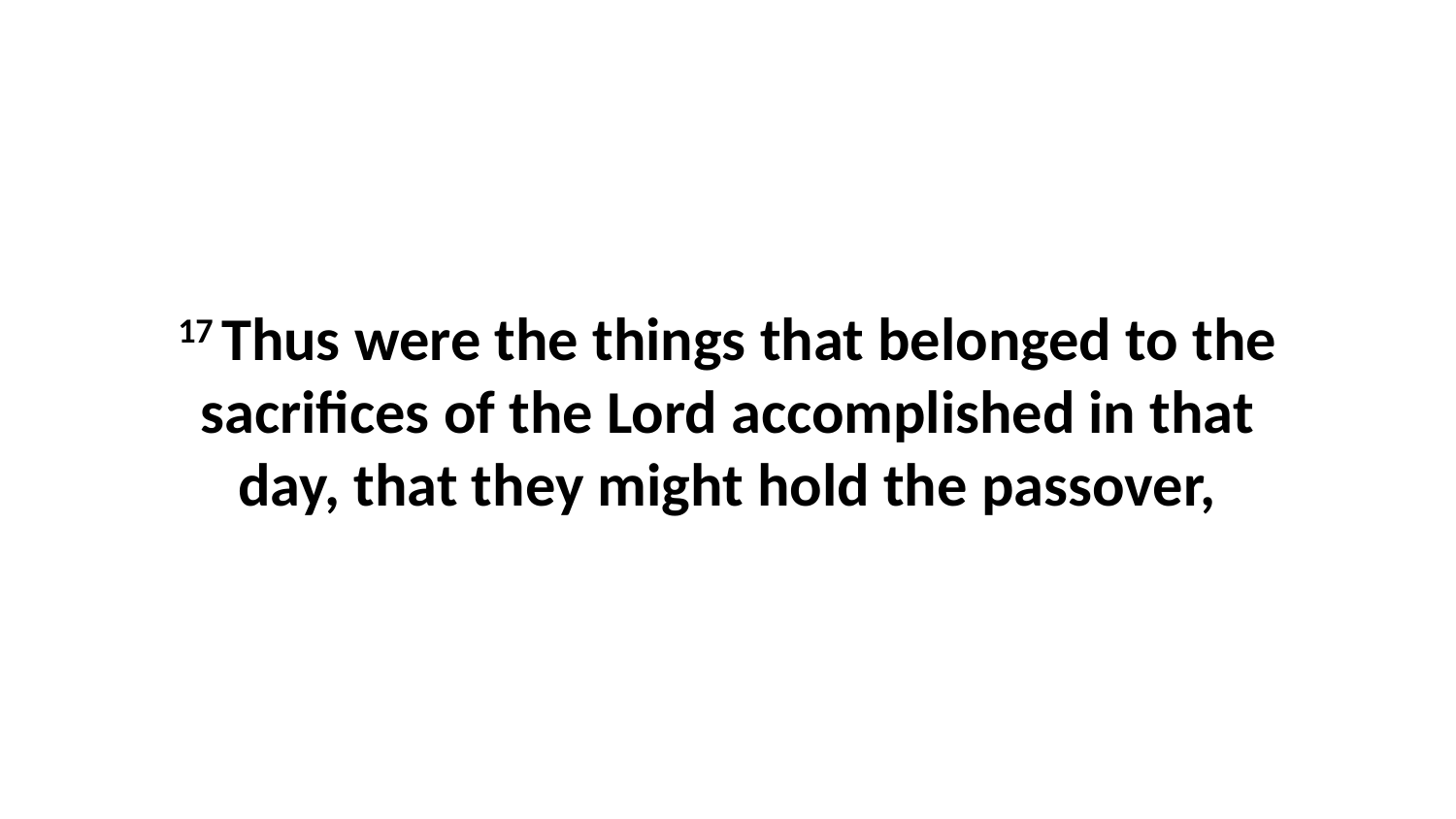

17 Thus were the things that belonged to the sacrifices of the Lord accomplished in that day, that they might hold the passover,